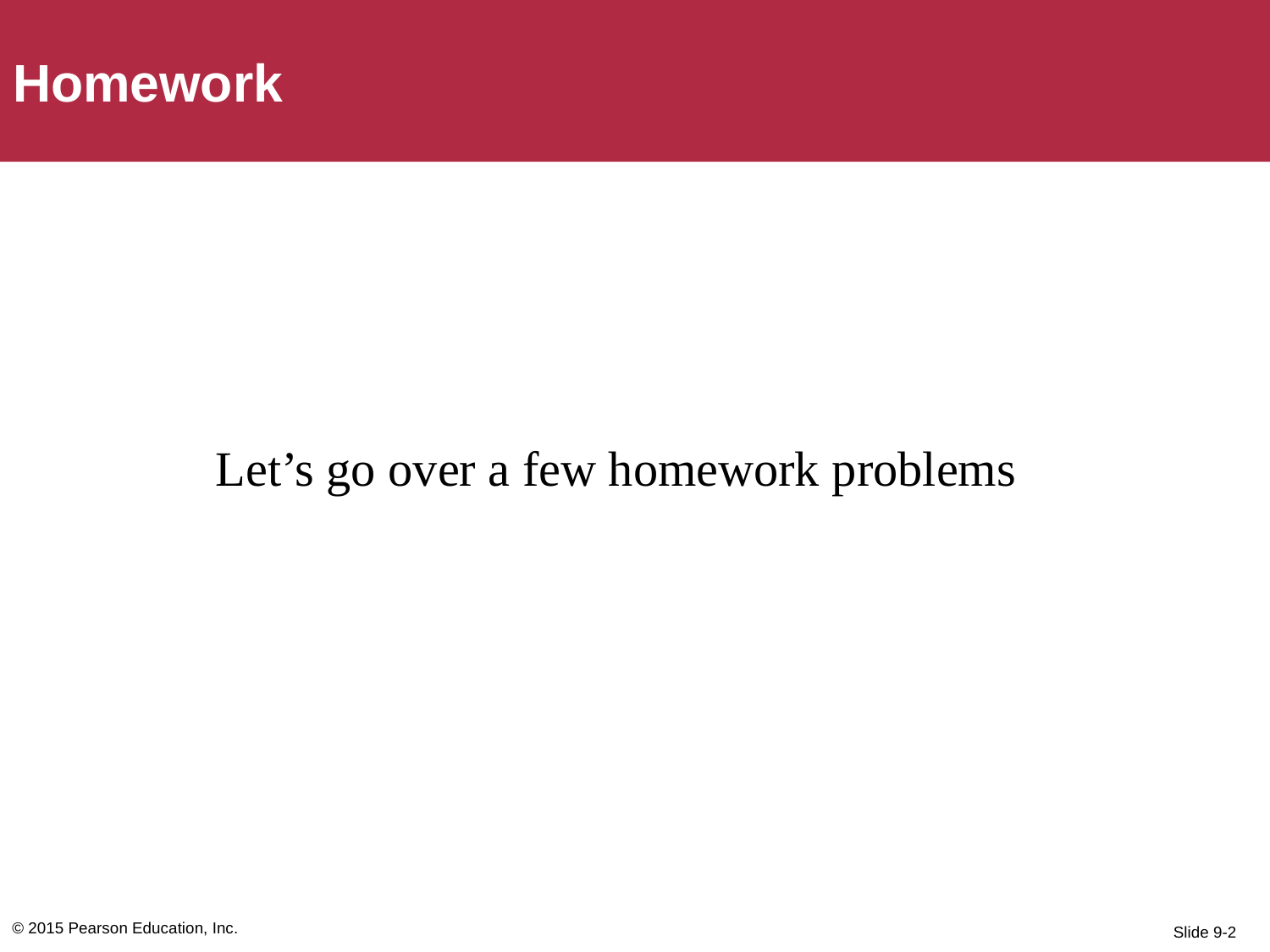

Homework
Let’s go over a few homework problems
© 2015 Pearson Education, Inc.